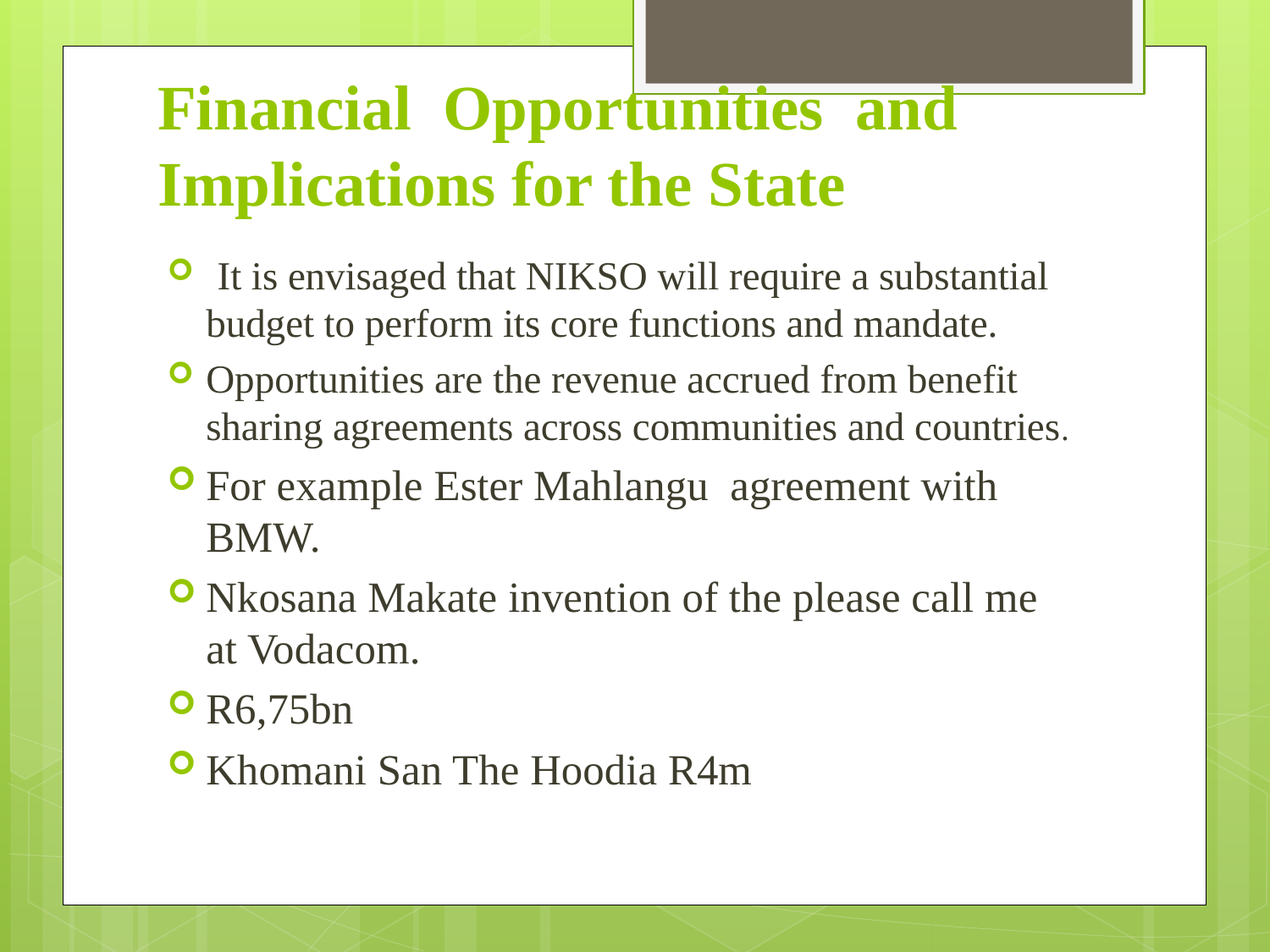

# Financial  Opportunities  and Implications for the State
 It is envisaged that NIKSO will require a substantial budget to perform its core functions and mandate.
Opportunities are the revenue accrued from benefit sharing agreements across communities and countries.
For example Ester Mahlangu  agreement with BMW.
Nkosana Makate invention of the please call me at Vodacom.
R6,75bn
Khomani San The Hoodia R4m